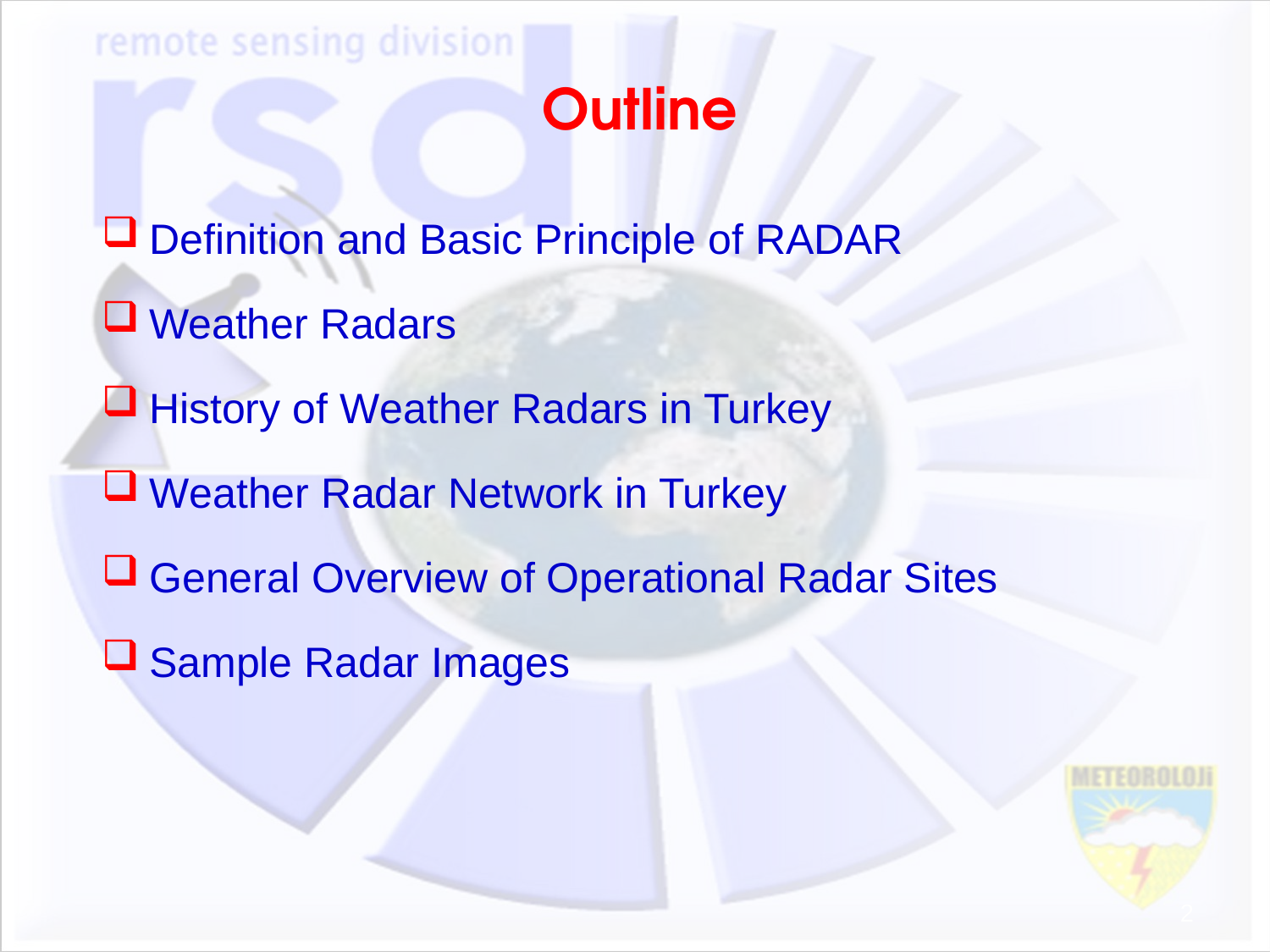

Outline
Definition and Basic Principle of RADAR
Weather Radars
History of Weather Radars in Turkey
Weather Radar Network in Turkey
General Overview of Operational Radar Sites
Sample Radar Images
2